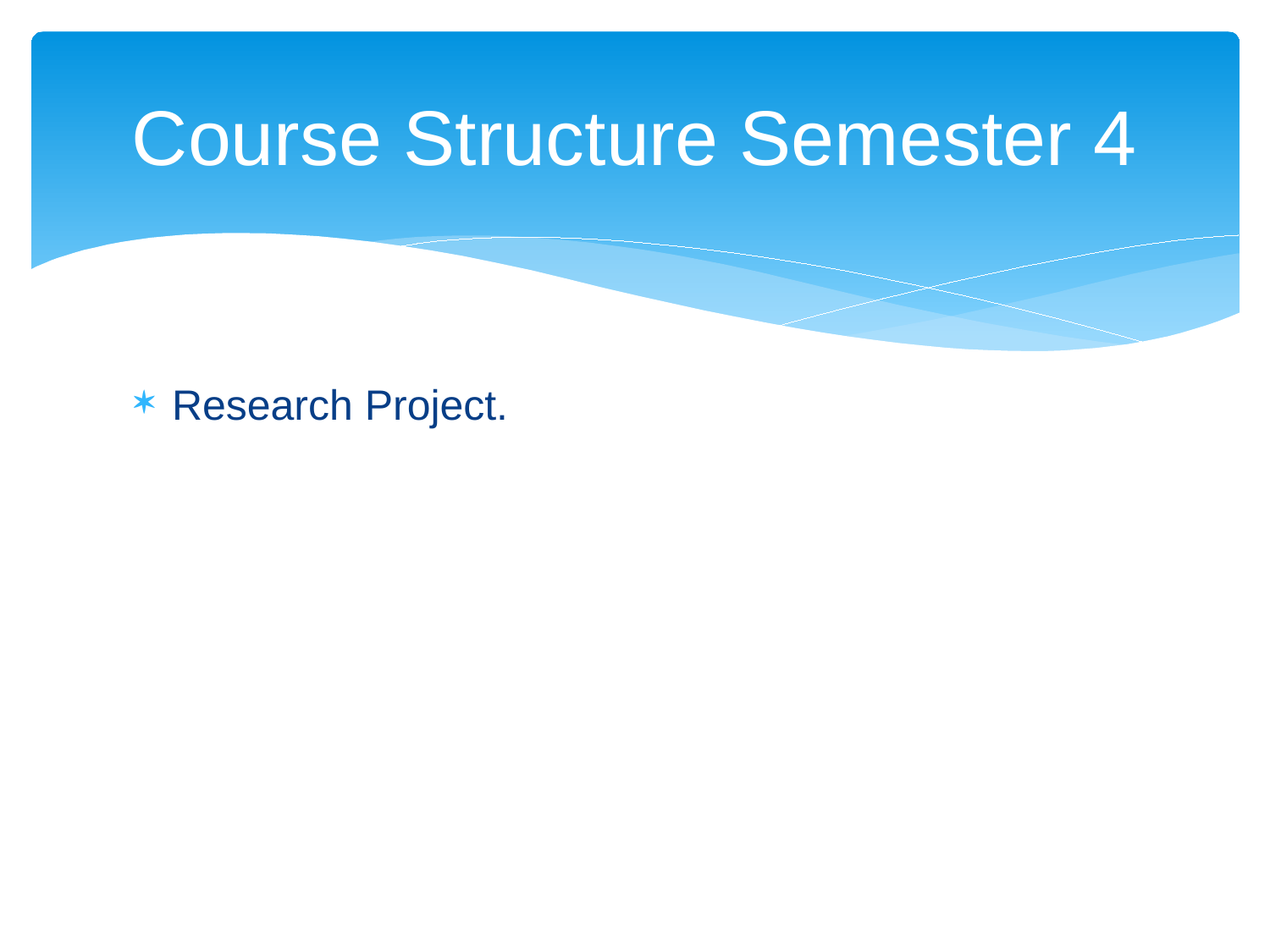

# Course Structure Semester 4
Research Project.